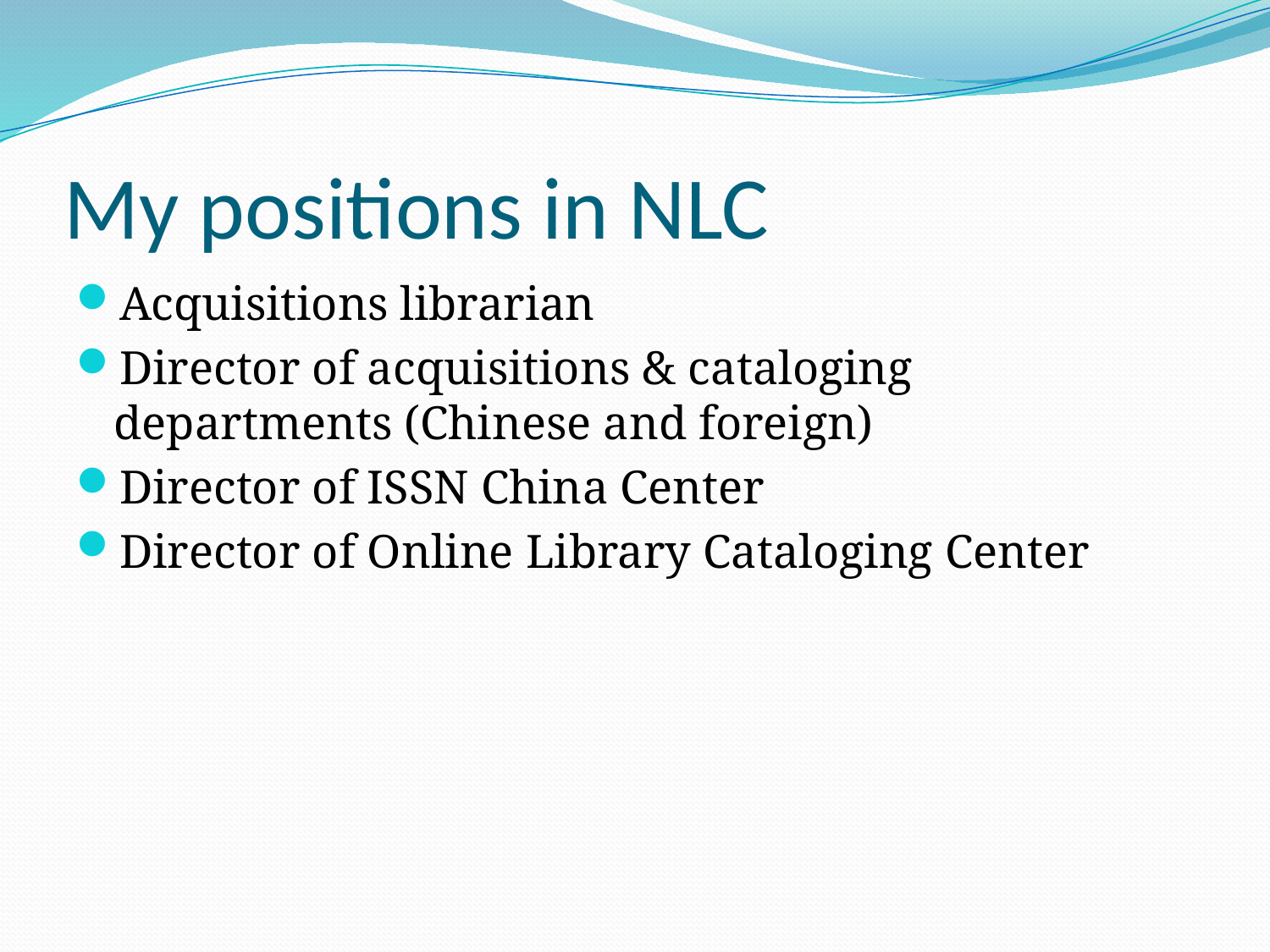

# My positions in NLC
Acquisitions librarian
Director of acquisitions & cataloging departments (Chinese and foreign)
Director of ISSN China Center
Director of Online Library Cataloging Center